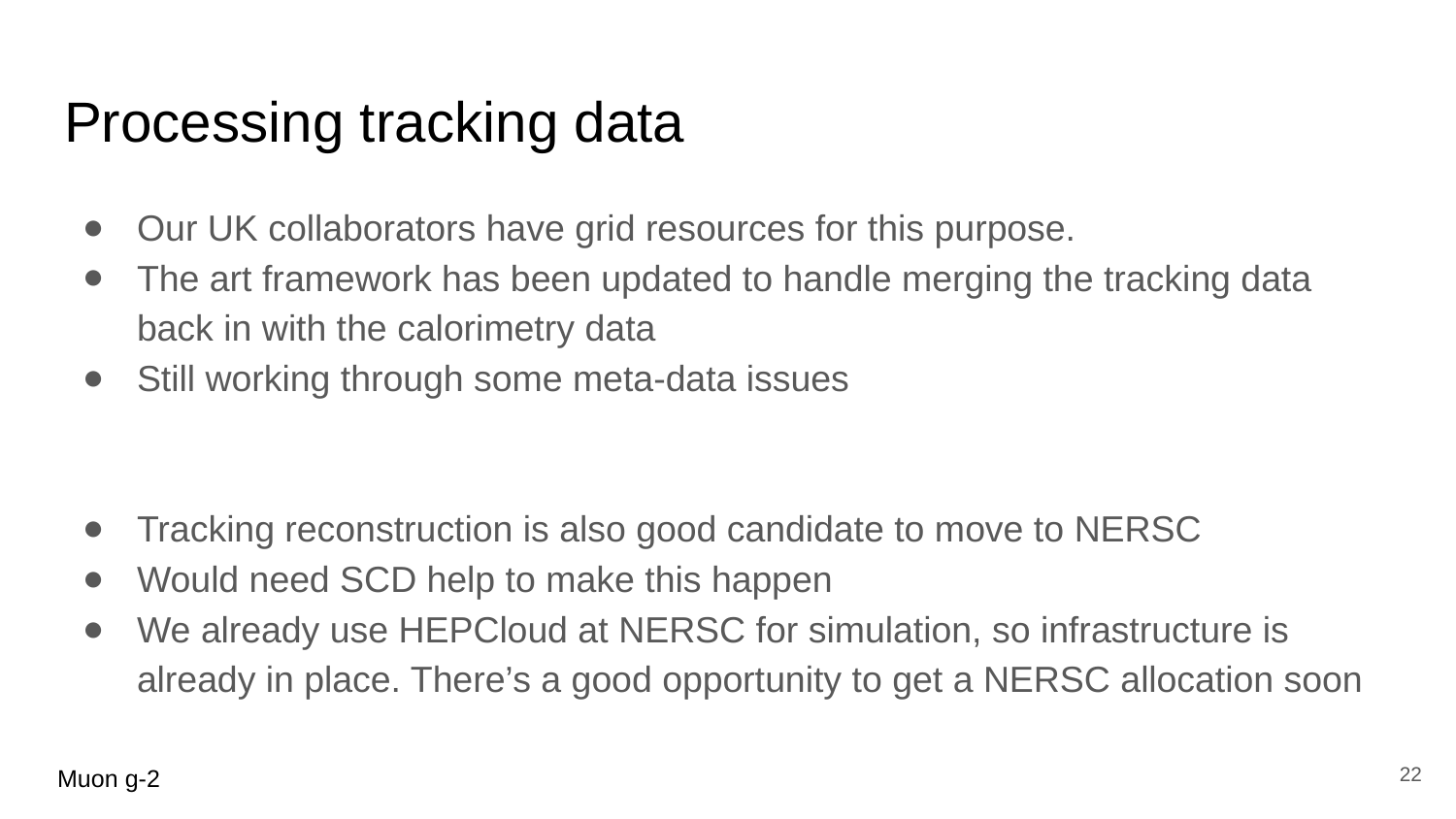

# Processing tracking data
Our UK collaborators have grid resources for this purpose.
The art framework has been updated to handle merging the tracking data back in with the calorimetry data
Still working through some meta-data issues

Tracking reconstruction is also good candidate to move to NERSC
Would need SCD help to make this happen
We already use HEPCloud at NERSC for simulation, so infrastructure is already in place. There’s a good opportunity to get a NERSC allocation soon

22